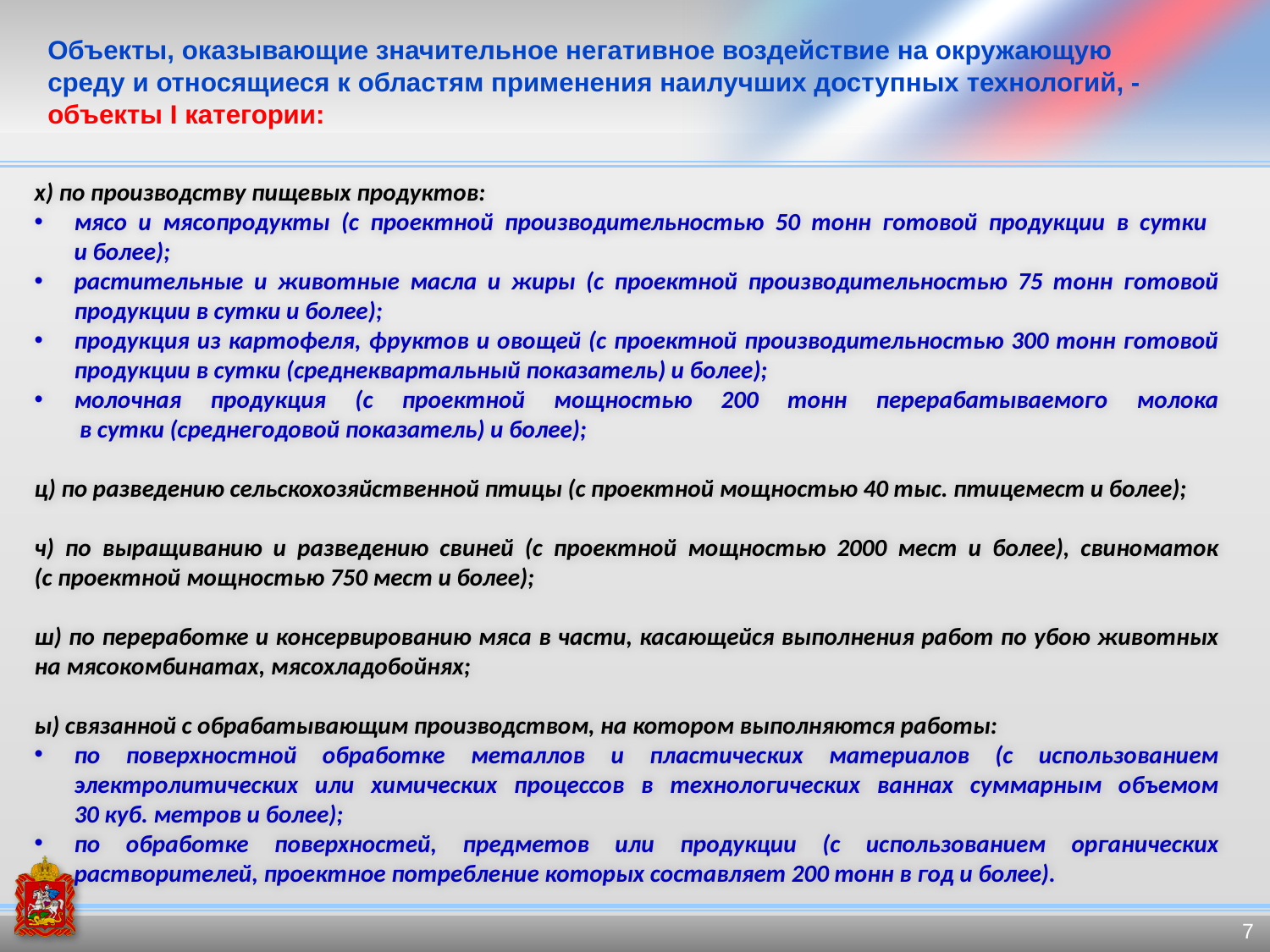

# Объекты, оказывающие значительное негативное воздействие на окружающую среду и относящиеся к областям применения наилучших доступных технологий, - объекты I категории:
х) по производству пищевых продуктов:
мясо и мясопродукты (с проектной производительностью 50 тонн готовой продукции в сутки
и более);
растительные и животные масла и жиры (с проектной производительностью 75 тонн готовой продукции в сутки и более);
продукция из картофеля, фруктов и овощей (с проектной производительностью 300 тонн готовой продукции в сутки (среднеквартальный показатель) и более);
молочная продукция (с проектной мощностью 200 тонн перерабатываемого молока
 в сутки (среднегодовой показатель) и более);

ц) по разведению сельскохозяйственной птицы (с проектной мощностью 40 тыс. птицемест и более);

ч) по выращиванию и разведению свиней (с проектной мощностью 2000 мест и более), свиноматок
(с проектной мощностью 750 мест и более);

ш) по переработке и консервированию мяса в части, касающейся выполнения работ по убою животных на мясокомбинатах, мясохладобойнях;

ы) связанной с обрабатывающим производством, на котором выполняются работы:
по поверхностной обработке металлов и пластических материалов (с использованием электролитических или химических процессов в технологических ваннах суммарным объемом
30 куб. метров и более);
по обработке поверхностей, предметов или продукции (с использованием органических растворителей, проектное потребление которых составляет 200 тонн в год и более).

7